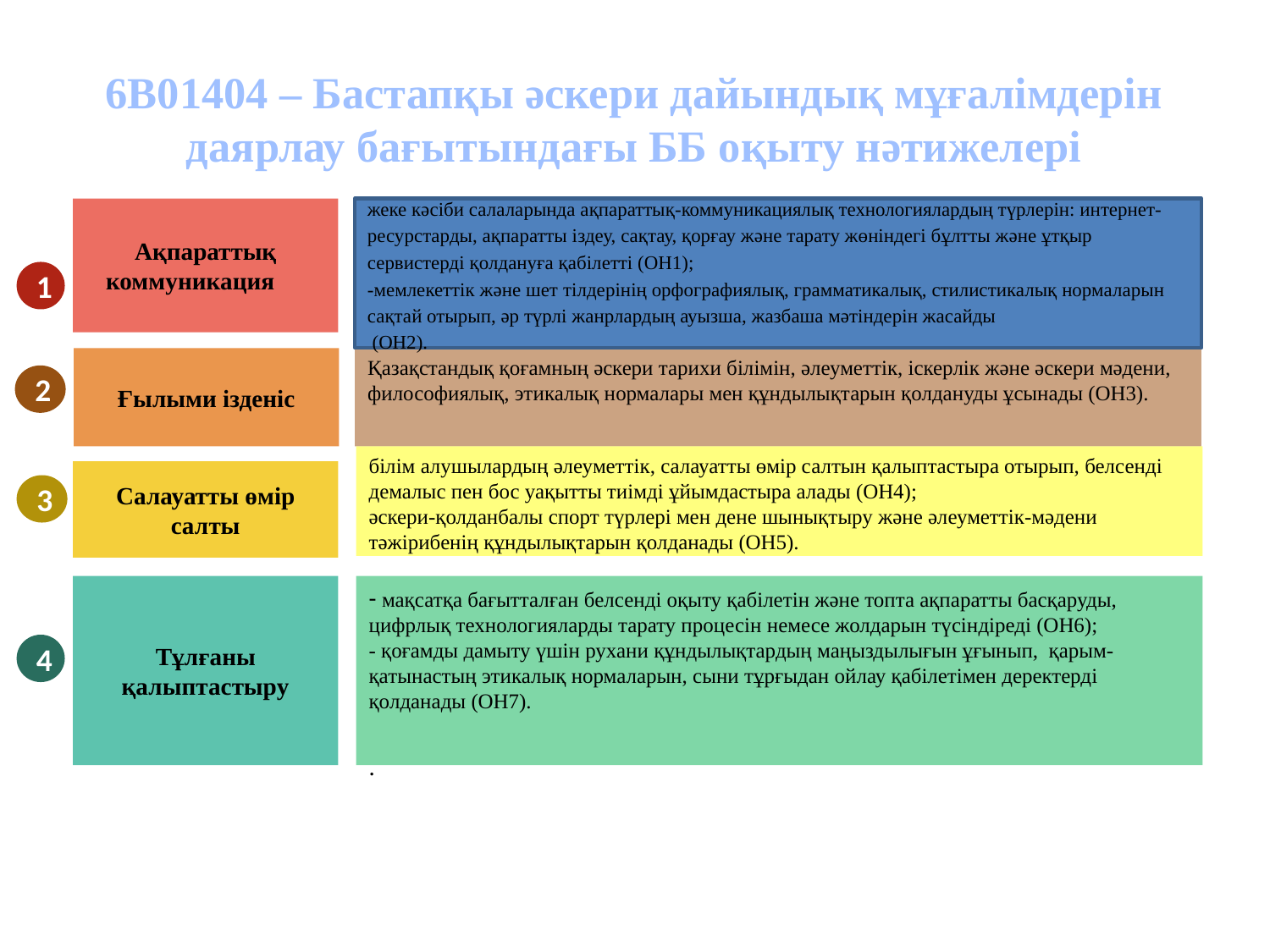

# 6В01404 – Бастапқы әскери дайындық мұғалімдерін даярлау бағытындағы ББ оқыту нәтижелері
жеке кәсіби салаларында ақпараттық-коммуникациялық технологиялардың түрлерін: интернет-ресурстарды, ақпаратты іздеу, сақтау, қорғау және тарату жөніндегі бұлтты және ұтқыр сервистерді қолдануға қабілетті (ОН1);
-мемлекеттік және шет тілдерінің орфографиялық, грамматикалық, стилистикалық нормаларын сақтай отырып, әр түрлі жанрлардың ауызша, жазбаша мәтіндерін жасайды
 (ОН2).
Ақпараттық коммуникация
1
Ғылыми ізденіс
Қазақстандық қоғамның әскери тарихи білімін, әлеуметтік, іскерлік және әскери мәдени, философиялық, этикалық нормалары мен құндылықтарын қолдануды ұсынады (ОН3).
2
білім алушылардың әлеуметтік, салауатты өмір салтын қалыптастыра отырып, белсенді демалыс пен бос уақытты тиімді ұйымдастыра алады (ОН4);
әскери-қолданбалы спорт түрлері мен дене шынықтыру және әлеуметтік-мәдени тәжірибенің құндылықтарын қолданады (ОН5).
Салауатты өмір салты
3
Тұлғаны қалыптастыру
- мақсатқа бағытталған белсенді оқыту қабілетін және топта ақпаратты басқаруды, цифрлық технологияларды тарату процесін немесе жолдарын түсіндіреді (ОН6);
- қоғамды дамыту үшін рухани құндылықтардың маңыздылығын ұғынып,  қарым-қатынастың этикалық нормаларын, сыни тұрғыдан ойлау қабілетімен деректерді қолданады (ОН7).

.
4